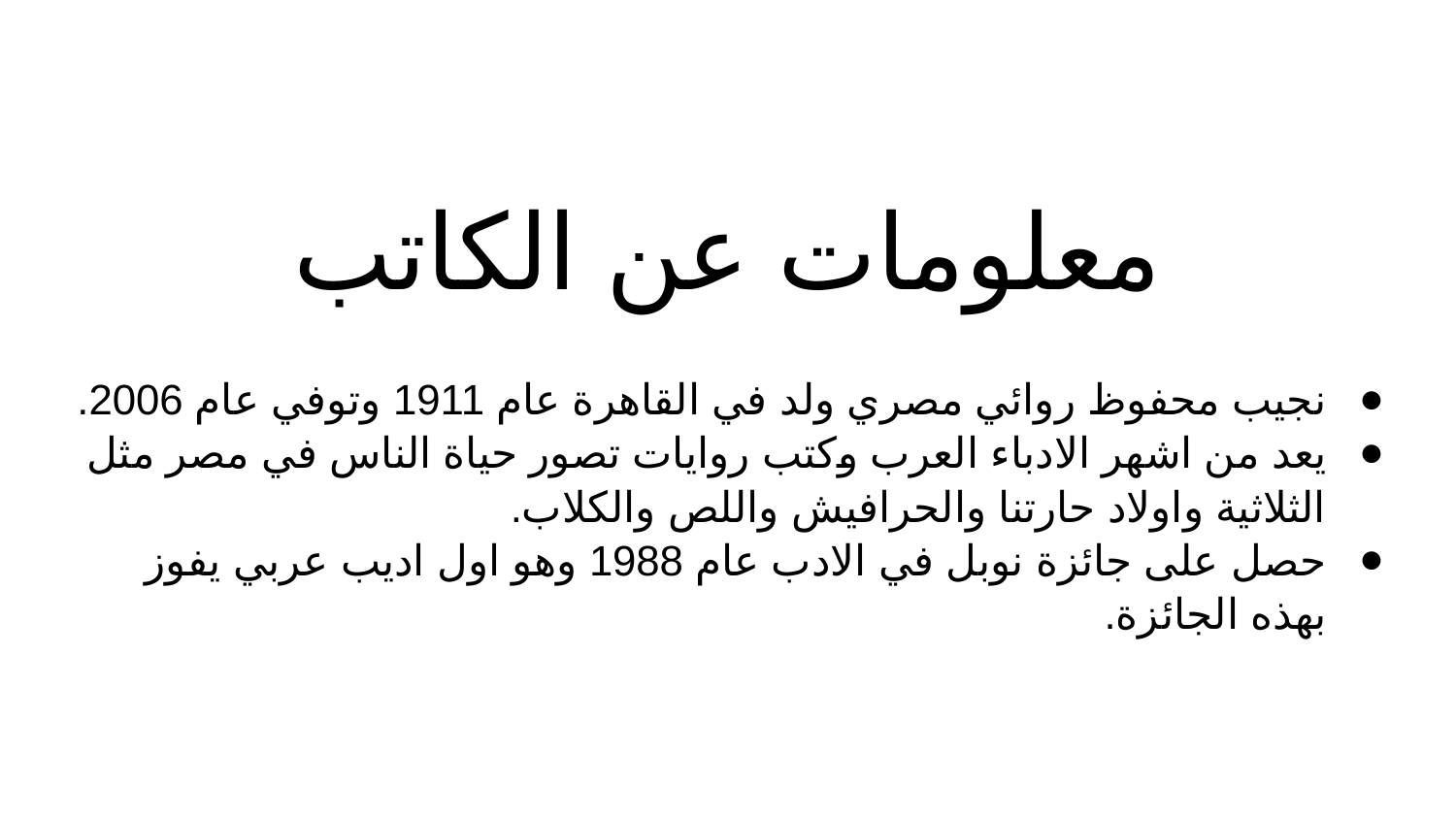

# معلومات عن الكاتب
نجيب محفوظ روائي مصري ولد في القاهرة عام 1911 وتوفي عام 2006.
يعد من اشهر الادباء العرب وكتب روايات تصور حياة الناس في مصر مثل الثلاثية واولاد حارتنا والحرافيش واللص والكلاب.
حصل على جائزة نوبل في الادب عام 1988 وهو اول اديب عربي يفوز بهذه الجائزة.